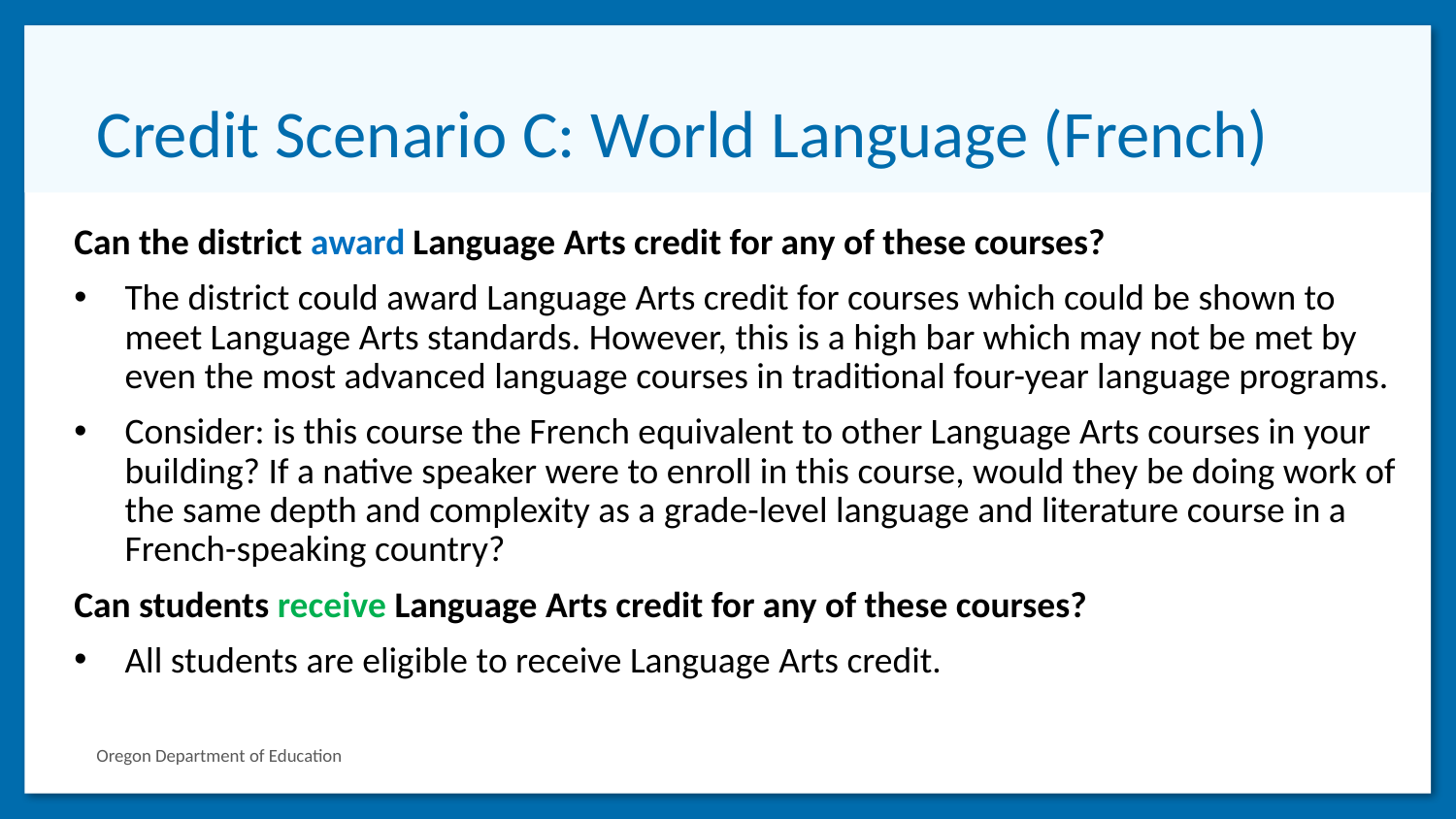

# Credit Scenario C: World Language (French)
Can the district award Language Arts credit for any of these courses?
The district could award Language Arts credit for courses which could be shown to meet Language Arts standards. However, this is a high bar which may not be met by even the most advanced language courses in traditional four-year language programs.
Consider: is this course the French equivalent to other Language Arts courses in your building? If a native speaker were to enroll in this course, would they be doing work of the same depth and complexity as a grade-level language and literature course in a French-speaking country?
Can students receive Language Arts credit for any of these courses?
All students are eligible to receive Language Arts credit.